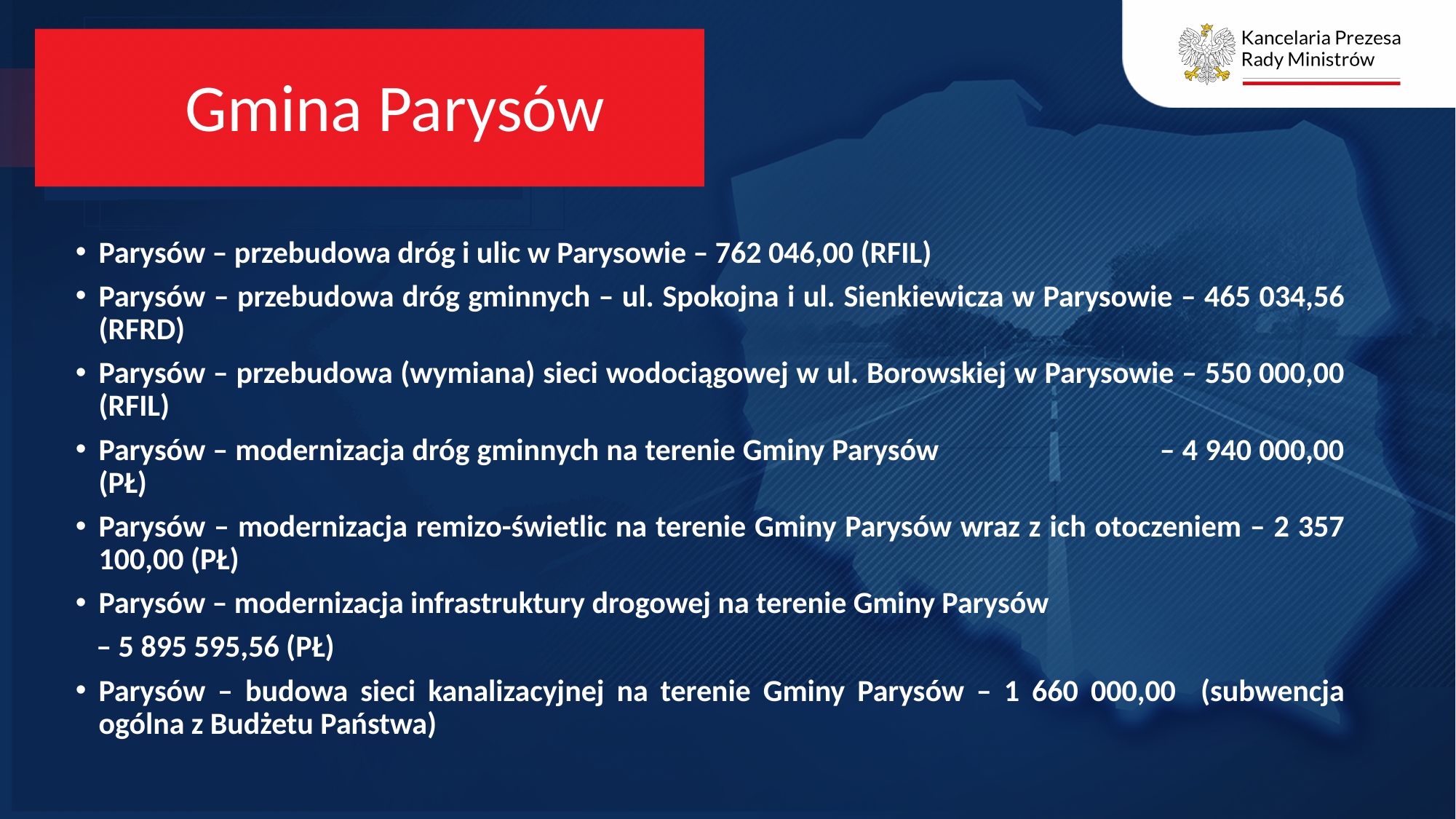

# Gmina Parysów
Parysów – przebudowa dróg i ulic w Parysowie – 762 046,00 (RFIL)
Parysów – przebudowa dróg gminnych – ul. Spokojna i ul. Sienkiewicza w Parysowie – 465 034,56 (RFRD)
Parysów – przebudowa (wymiana) sieci wodociągowej w ul. Borowskiej w Parysowie – 550 000,00 (RFIL)
Parysów – modernizacja dróg gminnych na terenie Gminy Parysów                              – 4 940 000,00 (PŁ)
Parysów – modernizacja remizo-świetlic na terenie Gminy Parysów wraz z ich otoczeniem – 2 357 100,00 (PŁ)
Parysów – modernizacja infrastruktury drogowej na terenie Gminy Parysów
   – 5 895 595,56 (PŁ)
Parysów – budowa sieci kanalizacyjnej na terenie Gminy Parysów – 1 660 000,00  (subwencja ogólna z Budżetu Państwa)